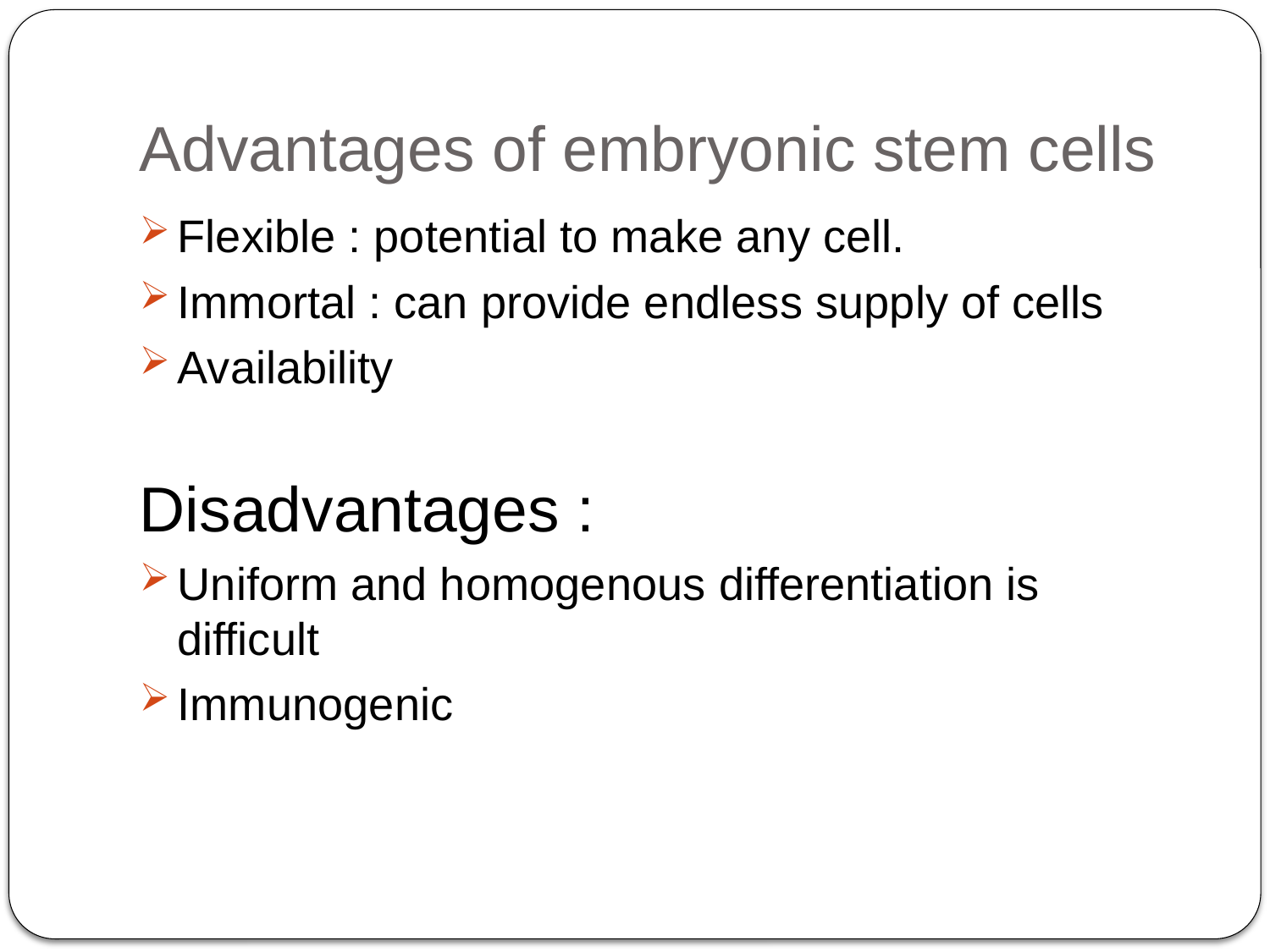

# Advantages of embryonic stem cells
Flexible : potential to make any cell.
Immortal : can provide endless supply of cells
Availability

Disadvantages :
Uniform and homogenous differentiation is difficult
Immunogenic